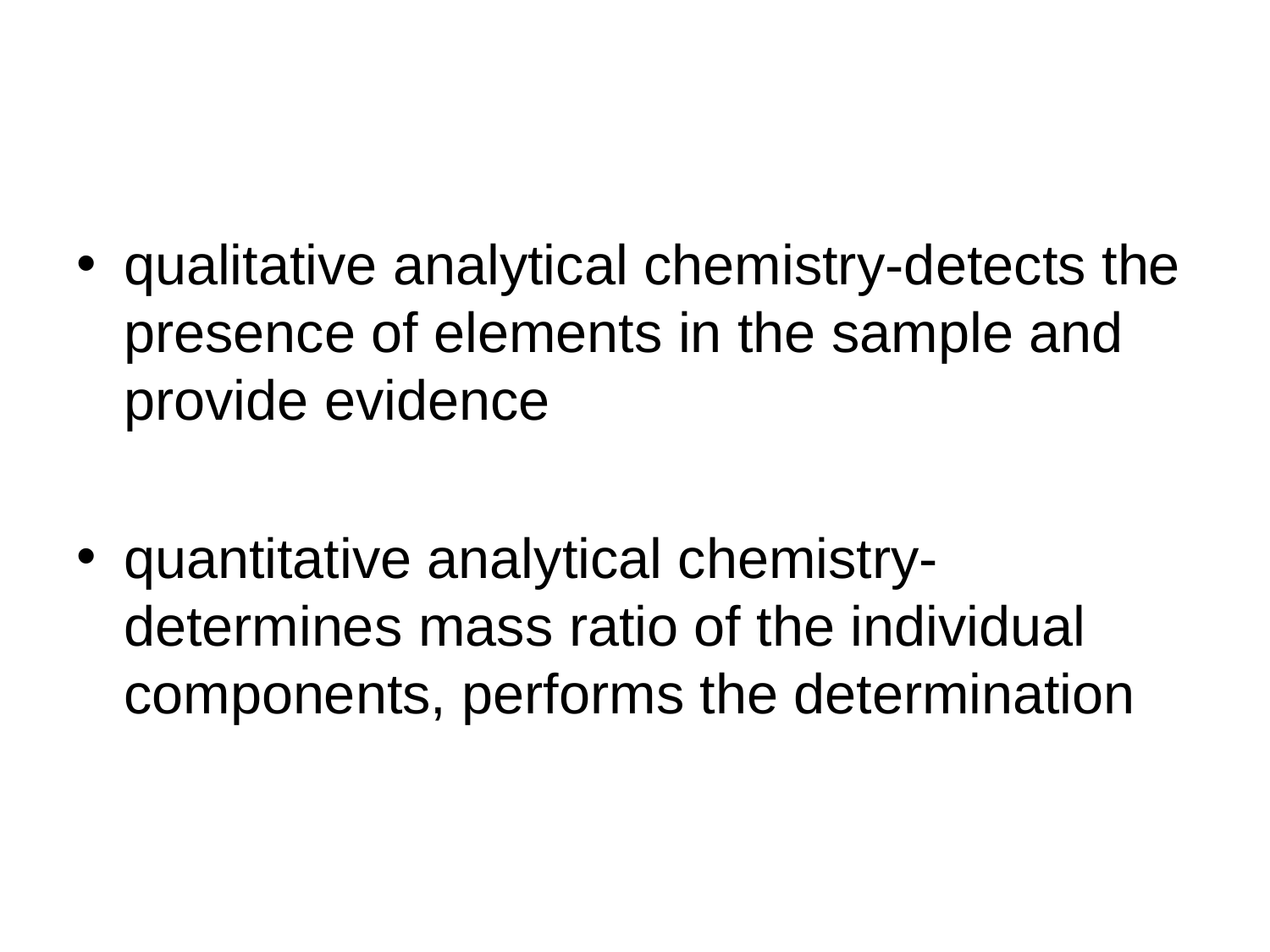

qualitative analytical chemistry-detects the presence of elements in the sample and provide evidence

quantitative analytical chemistry-determines mass ratio of the individual components, performs the determination